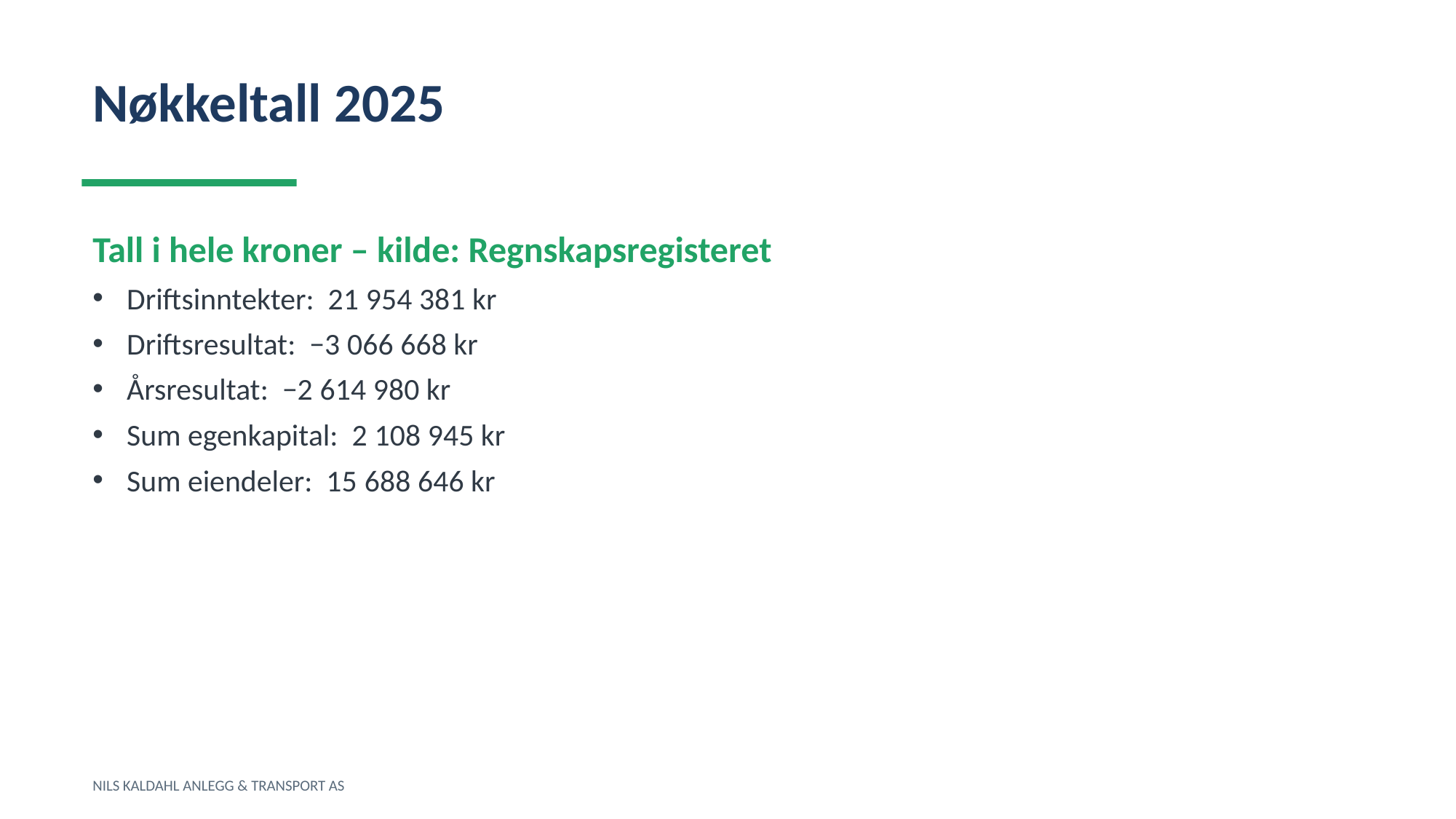

Nøkkeltall 2025

Tall i hele kroner – kilde: Regnskapsregisteret
Driftsinntekter:  21 954 381 kr
Driftsresultat:  −3 066 668 kr
Årsresultat:  −2 614 980 kr
Sum egenkapital:  2 108 945 kr
Sum eiendeler:  15 688 646 kr
NILS KALDAHL ANLEGG & TRANSPORT AS